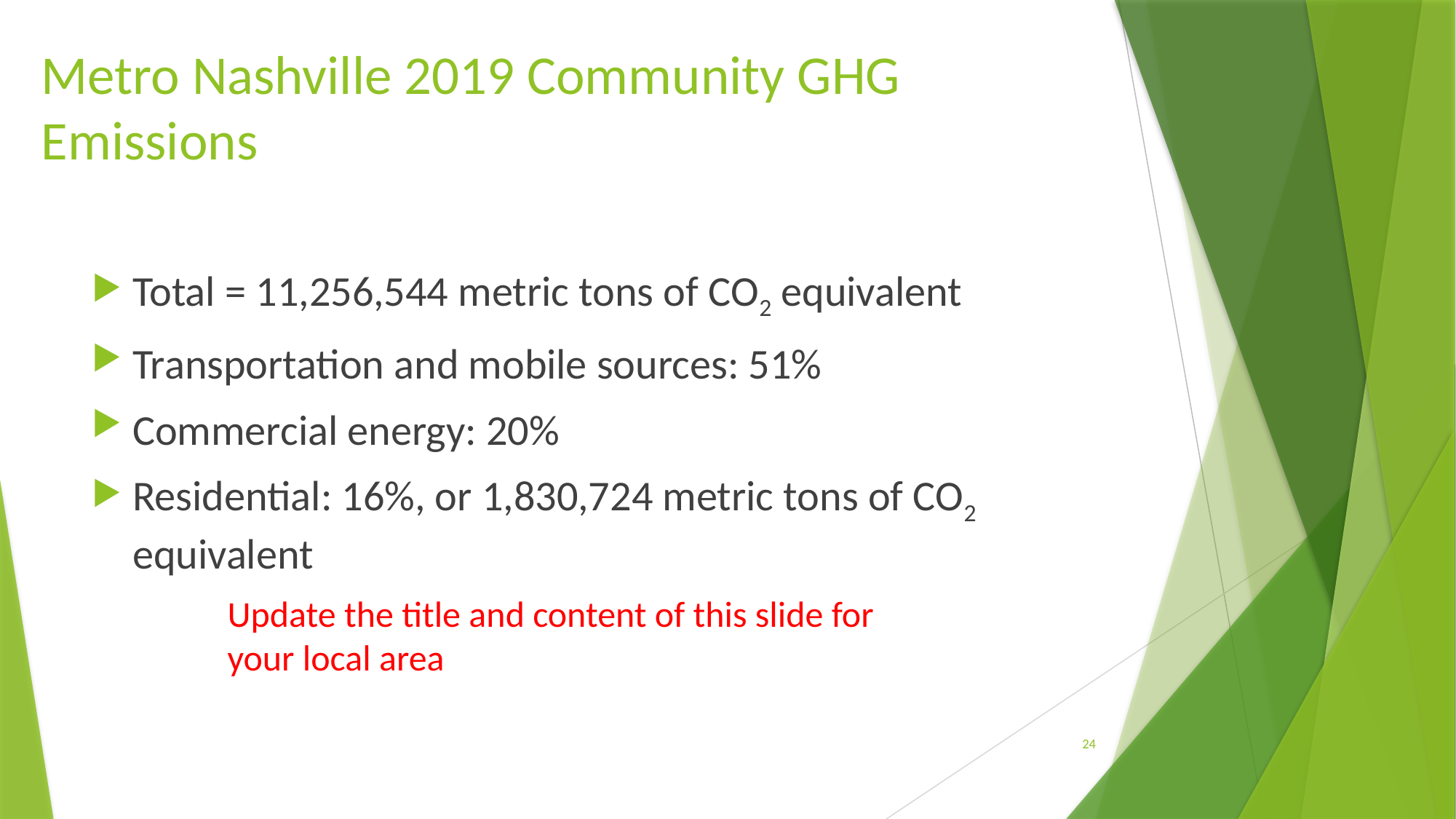

# Metro Nashville 2019 Community GHG Emissions
Total = 11,256,544 metric tons of CO2 equivalent
Transportation and mobile sources: 51%
Commercial energy: 20%
Residential: 16%, or 1,830,724 metric tons of CO2 equivalent
Update the title and content of this slide for your local area
24